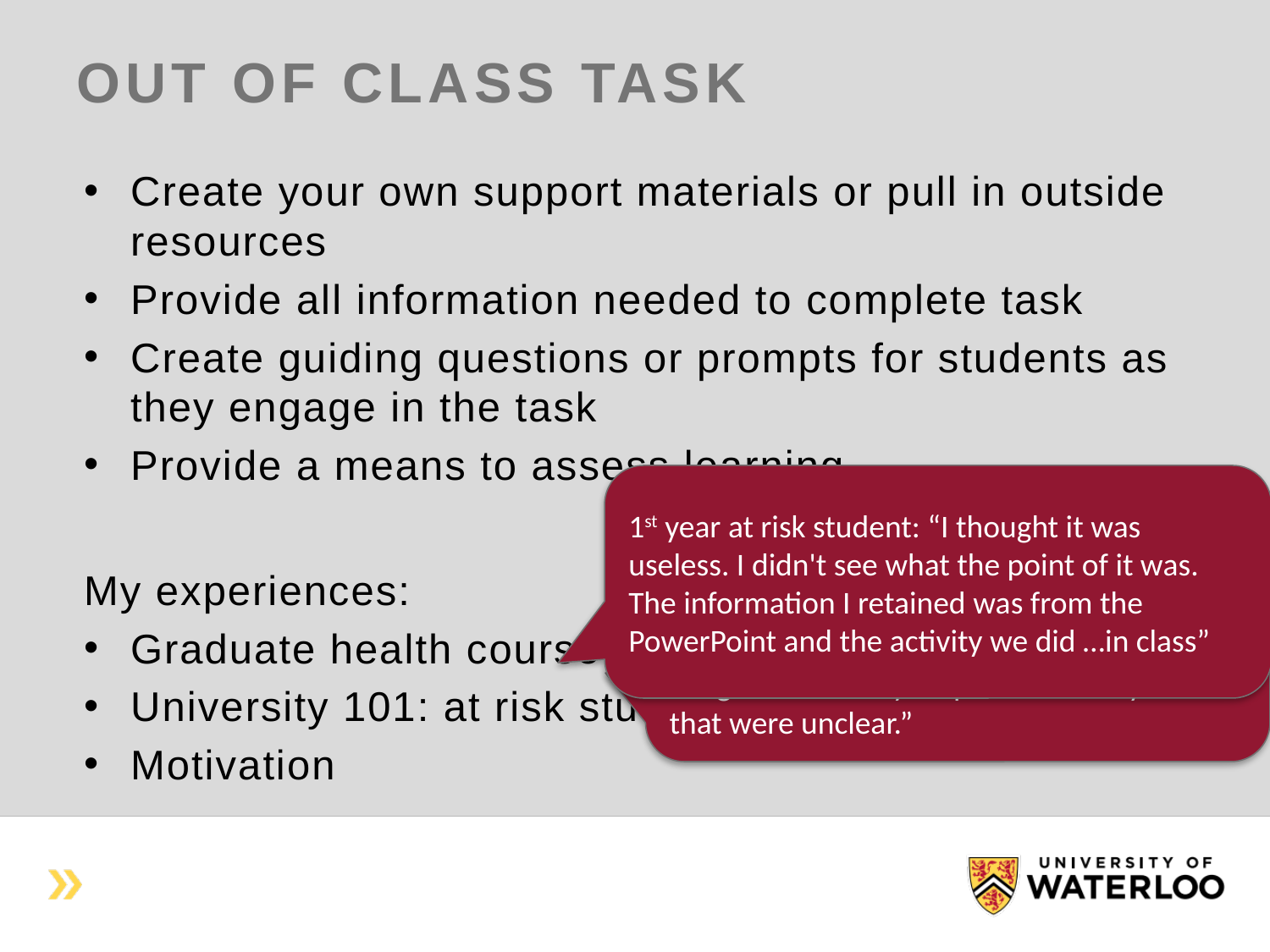

# Out of Class Task
Create your own support materials or pull in outside resources
Provide all information needed to complete task
Create guiding questions or prompts for students as they engage in the task
Provide a means to assess learning

My experiences:
Graduate health course
University 101: at risk students
Motivation

1st year at risk student: “I thought it was useless. I didn't see what the point of it was. The information I retained was from the PowerPoint and the activity we did …in class”
MSc student: “without the pre class activities I wouldn't have known what I did not know... I think having the pre class assignments really helped to identify areas that were unclear.”